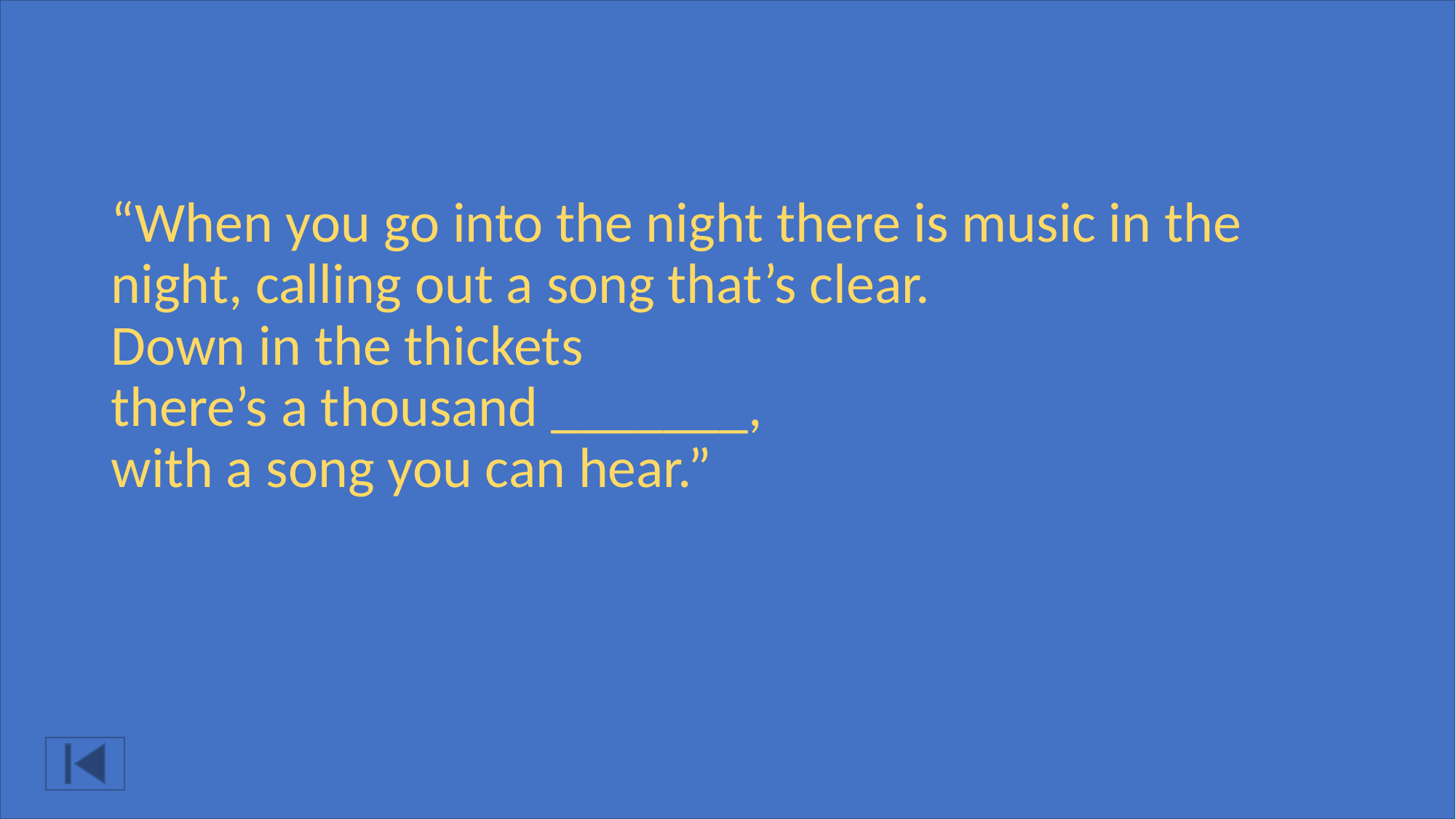

# “When you go into the night there is music in the night, calling out a song that’s clear. Down in the thickets there’s a thousand _______, with a song you can hear.”